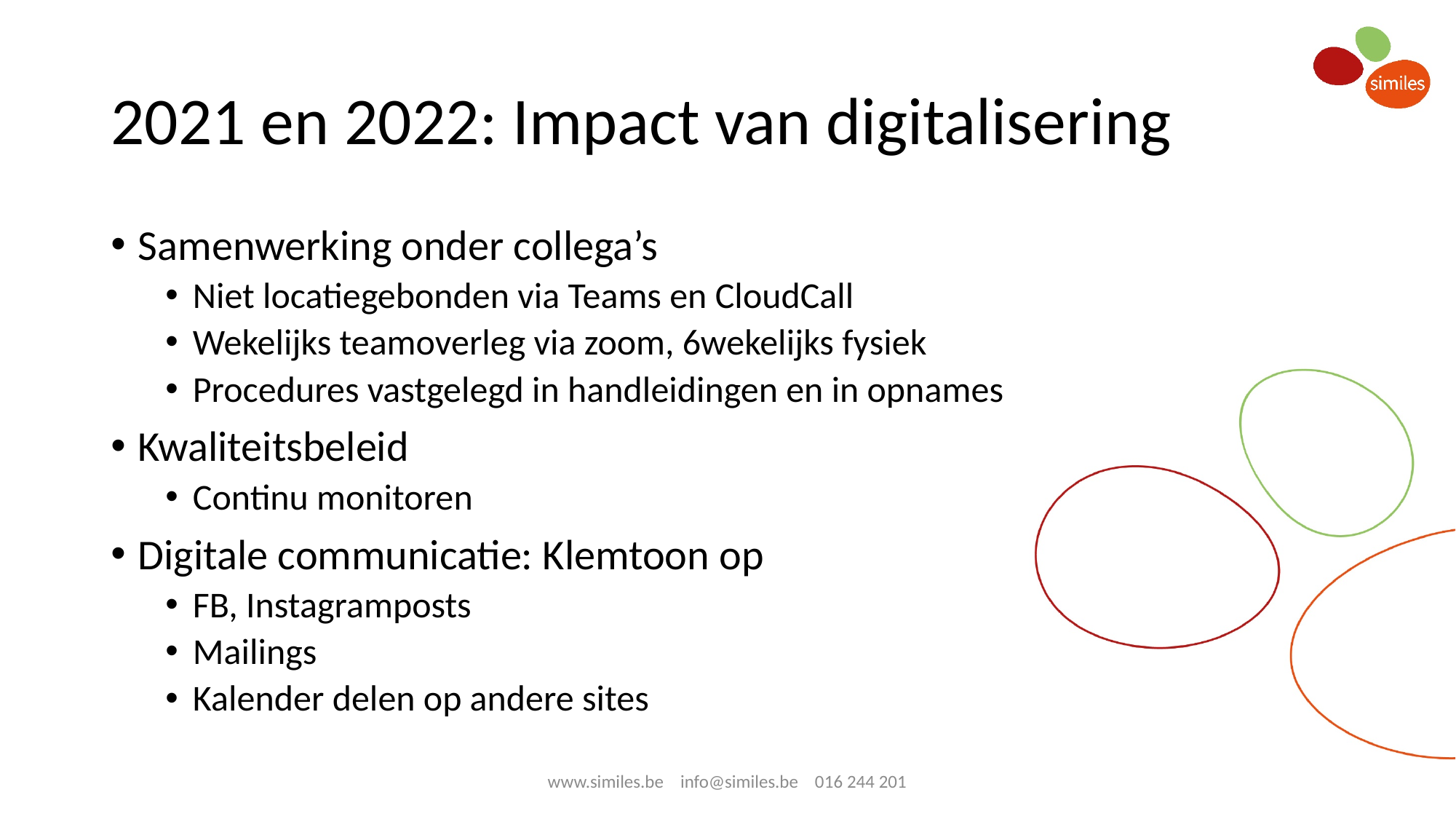

# 2021 en 2022: Impact van digitalisering
Samenwerking onder collega’s
Niet locatiegebonden via Teams en CloudCall
Wekelijks teamoverleg via zoom, 6wekelijks fysiek
Procedures vastgelegd in handleidingen en in opnames
Kwaliteitsbeleid
Continu monitoren
Digitale communicatie: Klemtoon op
FB, Instagramposts
Mailings
Kalender delen op andere sites
www.similes.be    info@similes.be    016 244 201